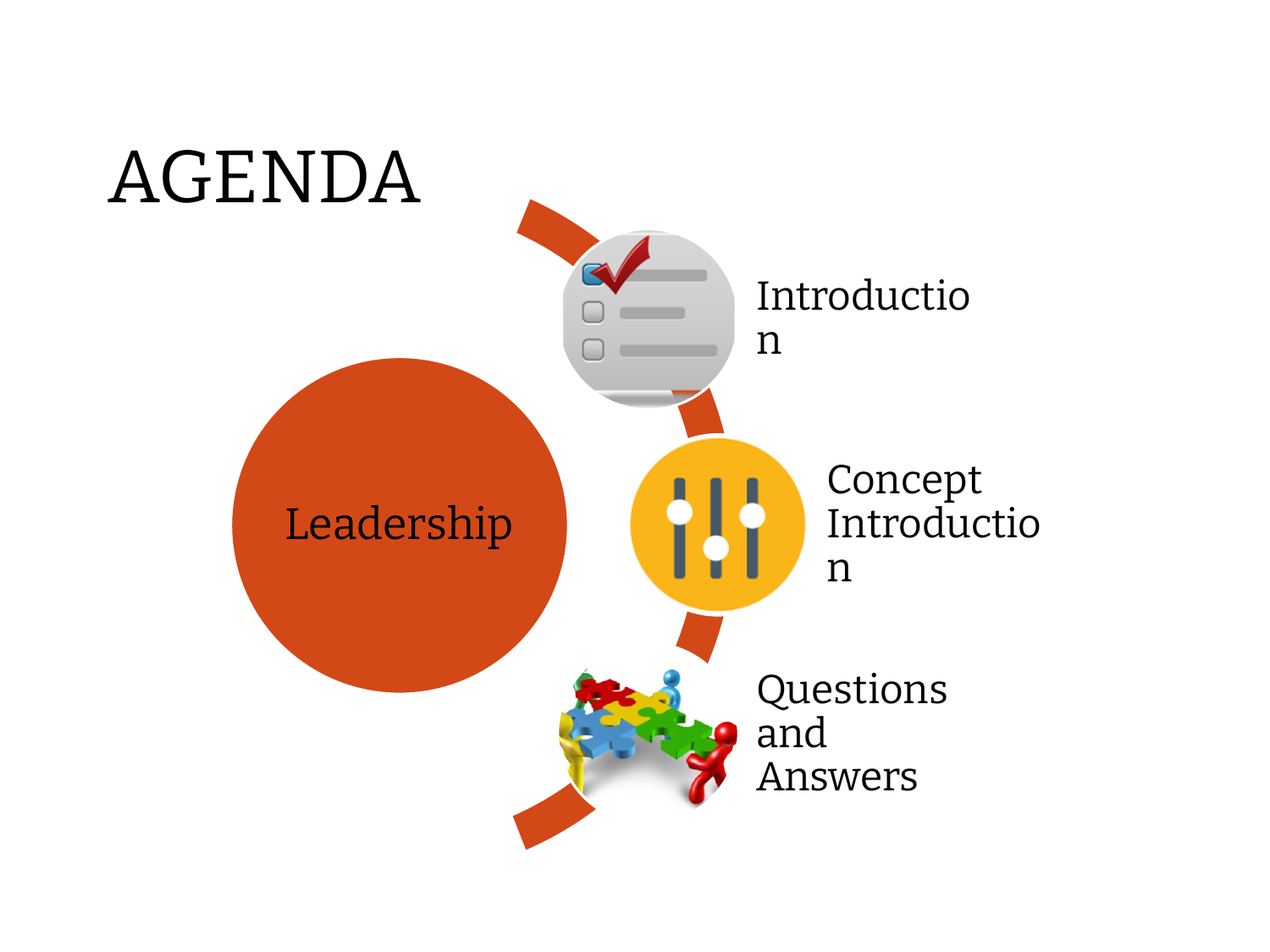

# Agenda
Leadership
Introduction
Concept Introduction
Questions and Answers
Real Leadership